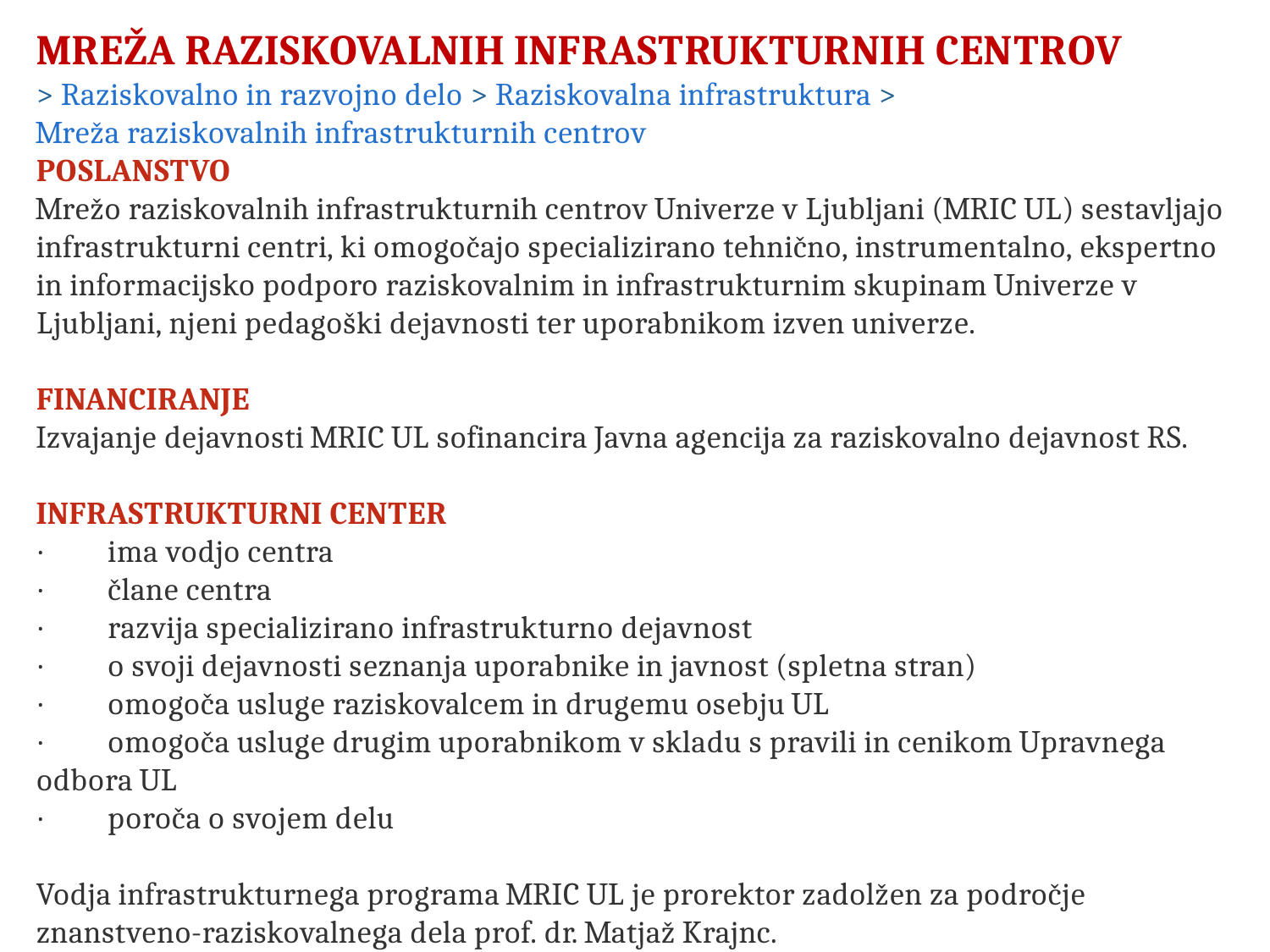

Mreža raziskovalnih infrastrukturnih centrov
> Raziskovalno in razvojno delo > Raziskovalna infrastruktura > Mreža raziskovalnih infrastrukturnih centrov
Poslanstvo
Mrežo raziskovalnih infrastrukturnih centrov Univerze v Ljubljani (MRIC UL) sestavljajo infrastrukturni centri, ki omogočajo specializirano tehnično, instrumentalno, ekspertno in informacijsko podporo raziskovalnim in infrastrukturnim skupinam Univerze v Ljubljani, njeni pedagoški dejavnosti ter uporabnikom izven univerze.
Financiranje
Izvajanje dejavnosti MRIC UL sofinancira Javna agencija za raziskovalno dejavnost RS.
Infrastrukturni center
·         ima vodjo centra
·         člane centra
·         razvija specializirano infrastrukturno dejavnost
·         o svoji dejavnosti seznanja uporabnike in javnost (spletna stran)
·         omogoča usluge raziskovalcem in drugemu osebju UL
·         omogoča usluge drugim uporabnikom v skladu s pravili in cenikom Upravnega odbora UL
·         poroča o svojem delu
Vodja infrastrukturnega programa MRIC UL je prorektor zadolžen za področje znanstveno-raziskovalnega dela prof. dr. Matjaž Krajnc.